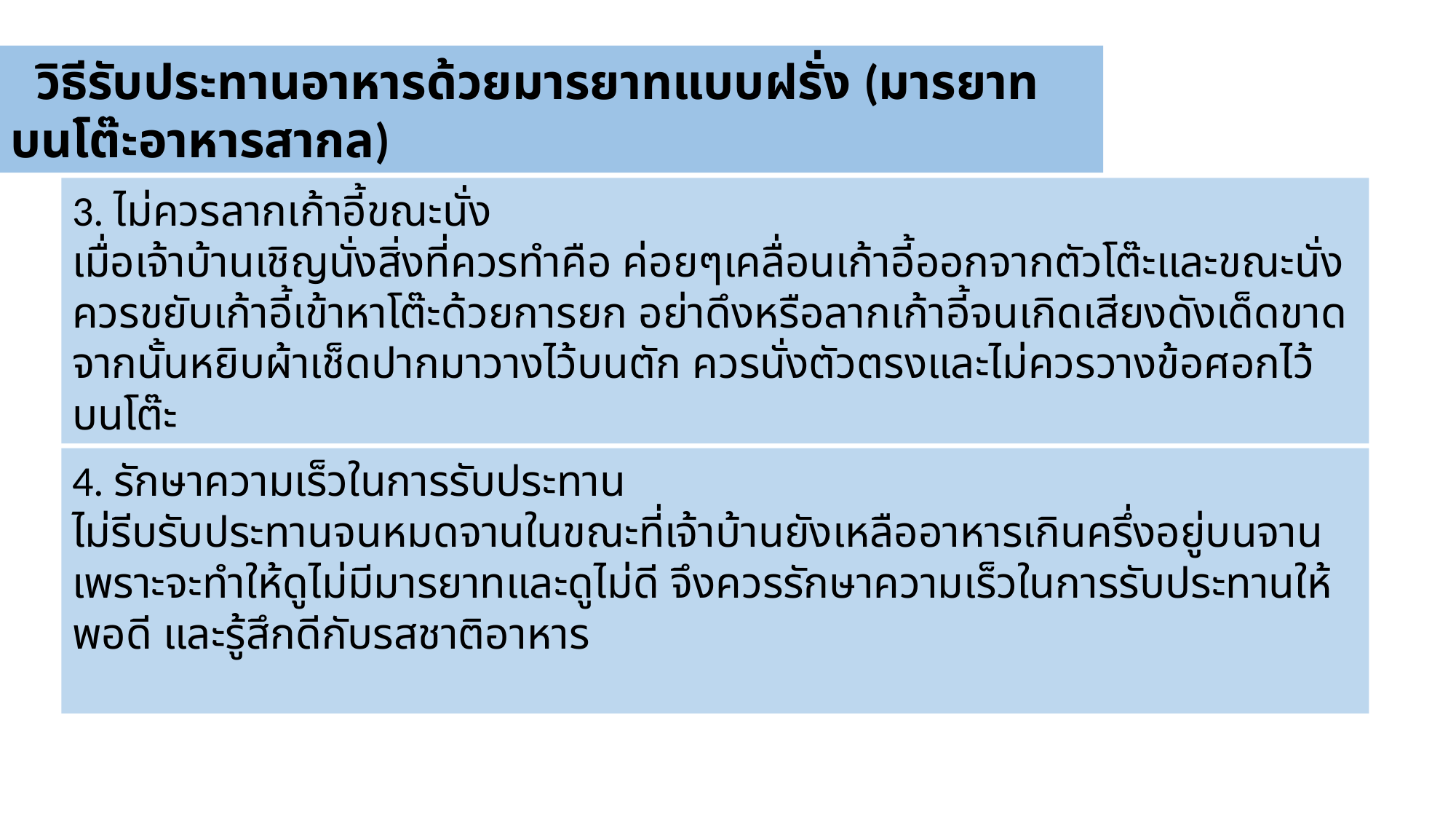

วิธีรับประทานอาหารด้วยมารยาทแบบฝรั่ง (มารยาทบนโต๊ะอาหารสากล)
3. ไม่ควรลากเก้าอี้ขณะนั่ง
เมื่อเจ้าบ้านเชิญนั่งสิ่งที่ควรทำคือ ค่อยๆเคลื่อนเก้าอี้ออกจากตัวโต๊ะและขณะนั่งควรขยับเก้าอี้เข้าหาโต๊ะด้วยการยก อย่าดึงหรือลากเก้าอี้จนเกิดเสียงดังเด็ดขาด จากนั้นหยิบผ้าเช็ดปากมาวางไว้บนตัก ควรนั่งตัวตรงและไม่ควรวางข้อศอกไว้บนโต๊ะ
4. รักษาความเร็วในการรับประทาน
ไม่รีบรับประทานจนหมดจานในขณะที่เจ้าบ้านยังเหลืออาหารเกินครึ่งอยู่บนจาน เพราะจะทำให้ดูไม่มีมารยาทและดูไม่ดี จึงควรรักษาความเร็วในการรับประทานให้พอดี และรู้สึกดีกับรสชาติอาหาร